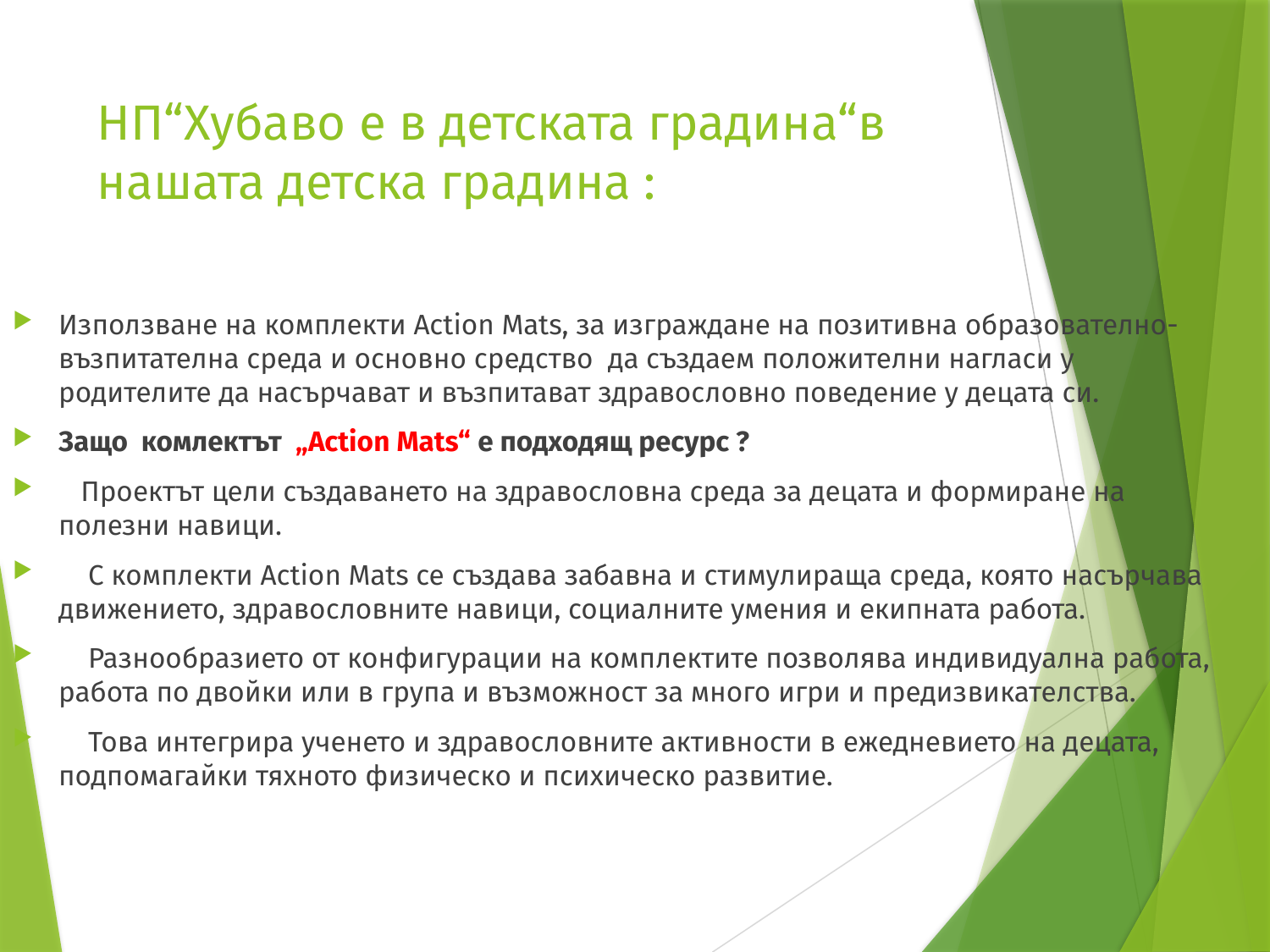

# НП“Хубаво е в детската градина“в нашата детска градина :
Използване на комплекти Action Mats, за изграждане на позитивна образователно-възпитателна среда и основно средство  да създаем положителни нагласи у родителите да насърчават и възпитават здравословно поведение у децата си.
Защо  комлектът  „Action Mats“ е подходящ ресурс ?
   Проектът цели създаването на здравословна среда за децата и формиране на полезни навици.
    С комплекти Action Mats се създава забавна и стимулираща среда, която насърчава движението, здравословните навици, социалните умения и екипната работа.
    Разнообразието от конфигурации на комплектите позволява индивидуална работа, работа по двойки или в група и възможност за много игри и предизвикателства.
    Това интегрира ученето и здравословните активности в ежедневието на децата, подпомагайки тяхното физическо и психическо развитие.